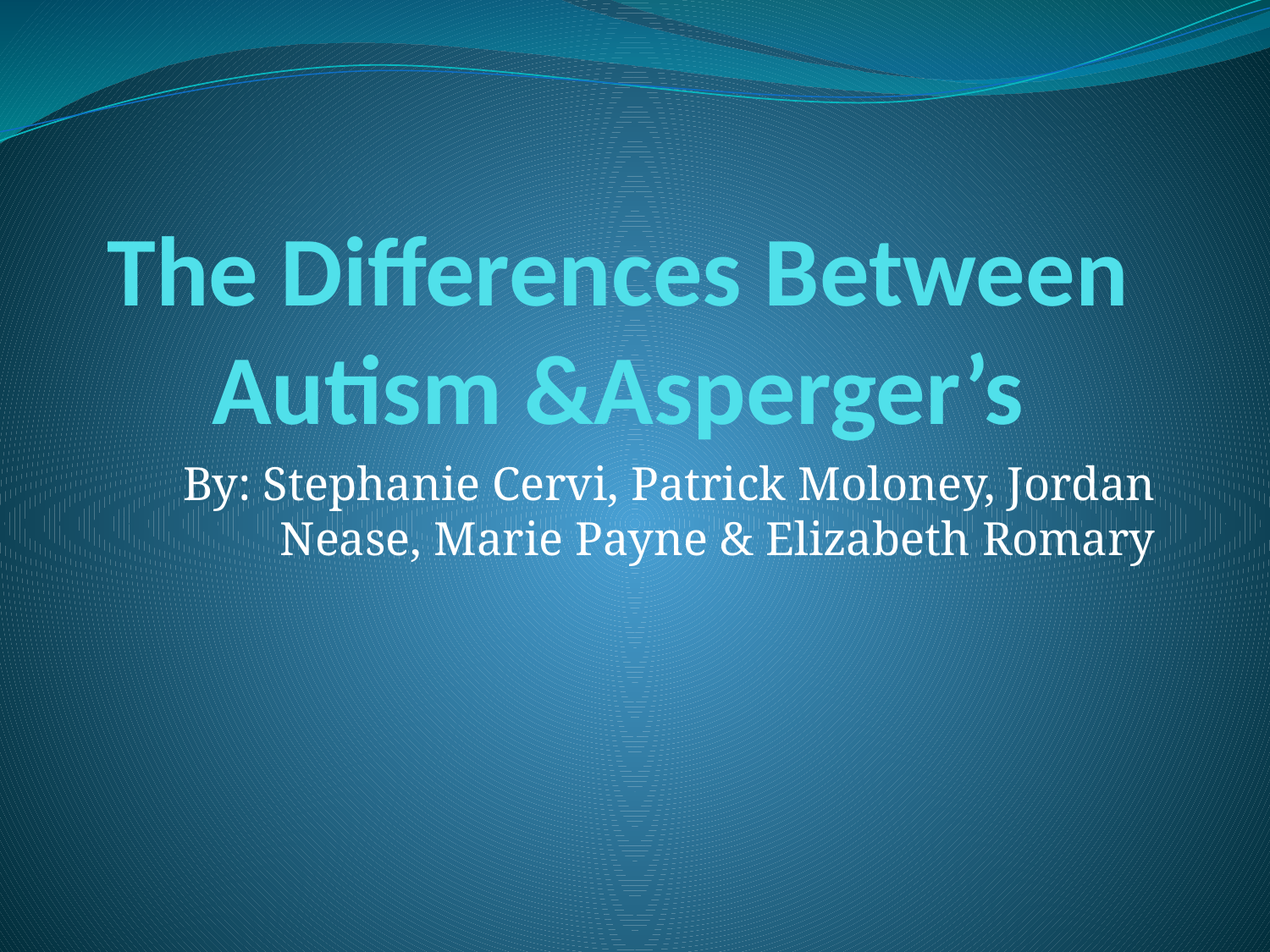

# The Differences Between Autism &Asperger’s
By: Stephanie Cervi, Patrick Moloney, Jordan Nease, Marie Payne & Elizabeth Romary